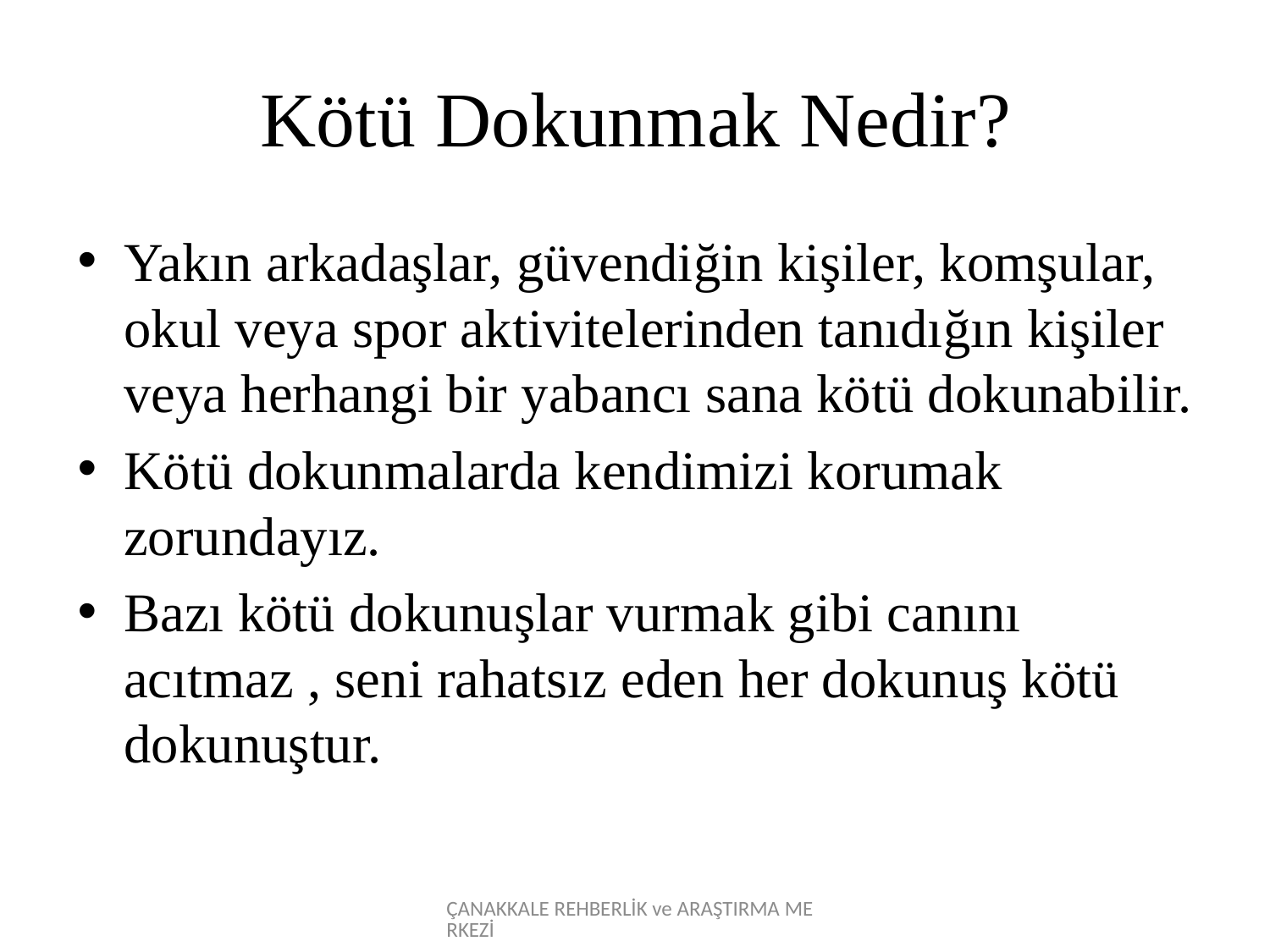

# Kötü Dokunmak Nedir?
Yakın arkadaşlar, güvendiğin kişiler, komşular, okul veya spor aktivitelerinden tanıdığın kişiler veya herhangi bir yabancı sana kötü dokunabilir.
Kötü dokunmalarda kendimizi korumak zorundayız.
Bazı kötü dokunuşlar vurmak gibi canını acıtmaz , seni rahatsız eden her dokunuş kötü dokunuştur.
ÇANAKKALE REHBERLİK ve ARAŞTIRMA MERKEZİ